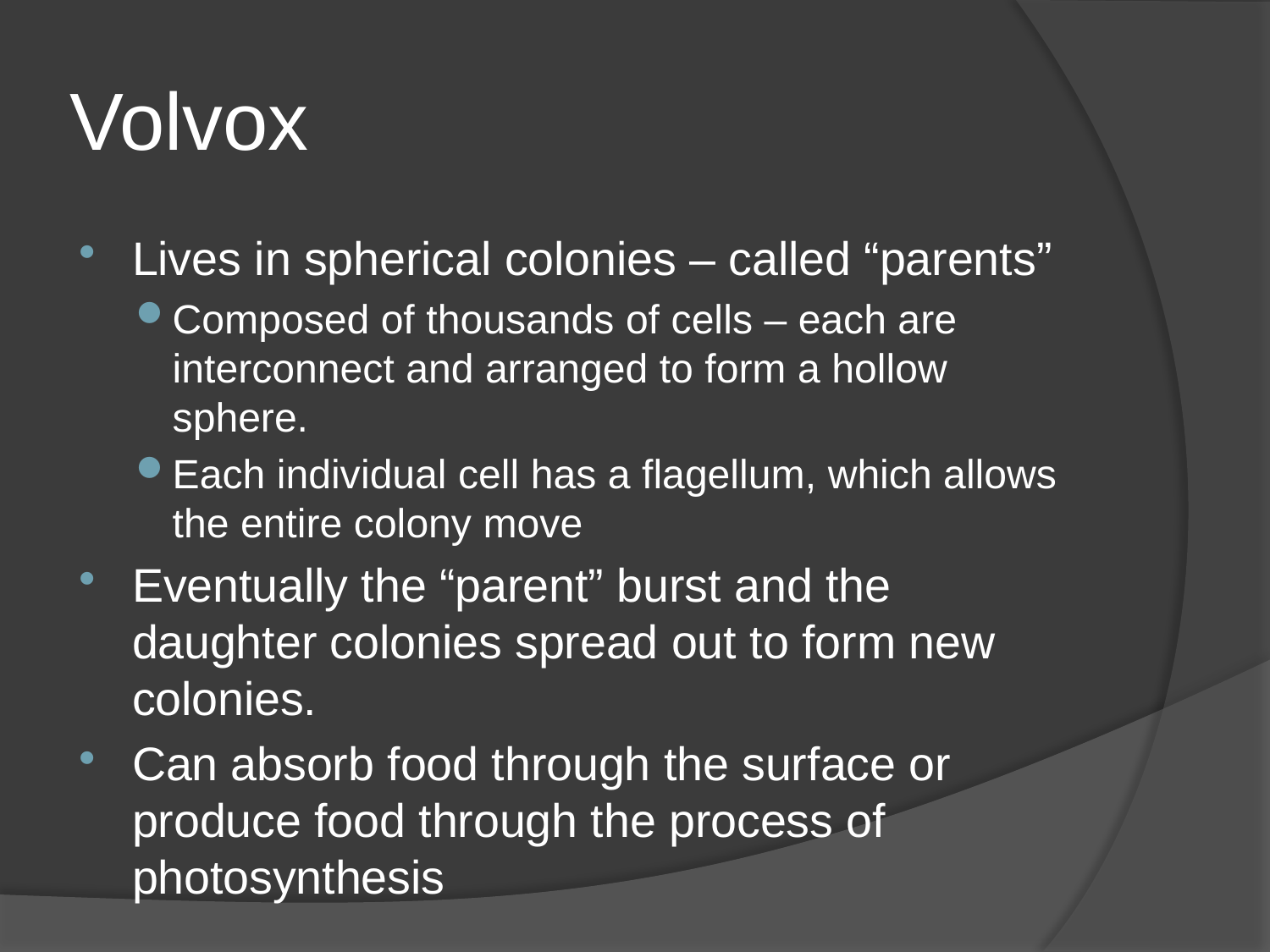

# Volvox
Lives in spherical colonies – called “parents”
Composed of thousands of cells – each are interconnect and arranged to form a hollow sphere.
Each individual cell has a flagellum, which allows the entire colony move
Eventually the “parent” burst and the daughter colonies spread out to form new colonies.
Can absorb food through the surface or produce food through the process of photosynthesis